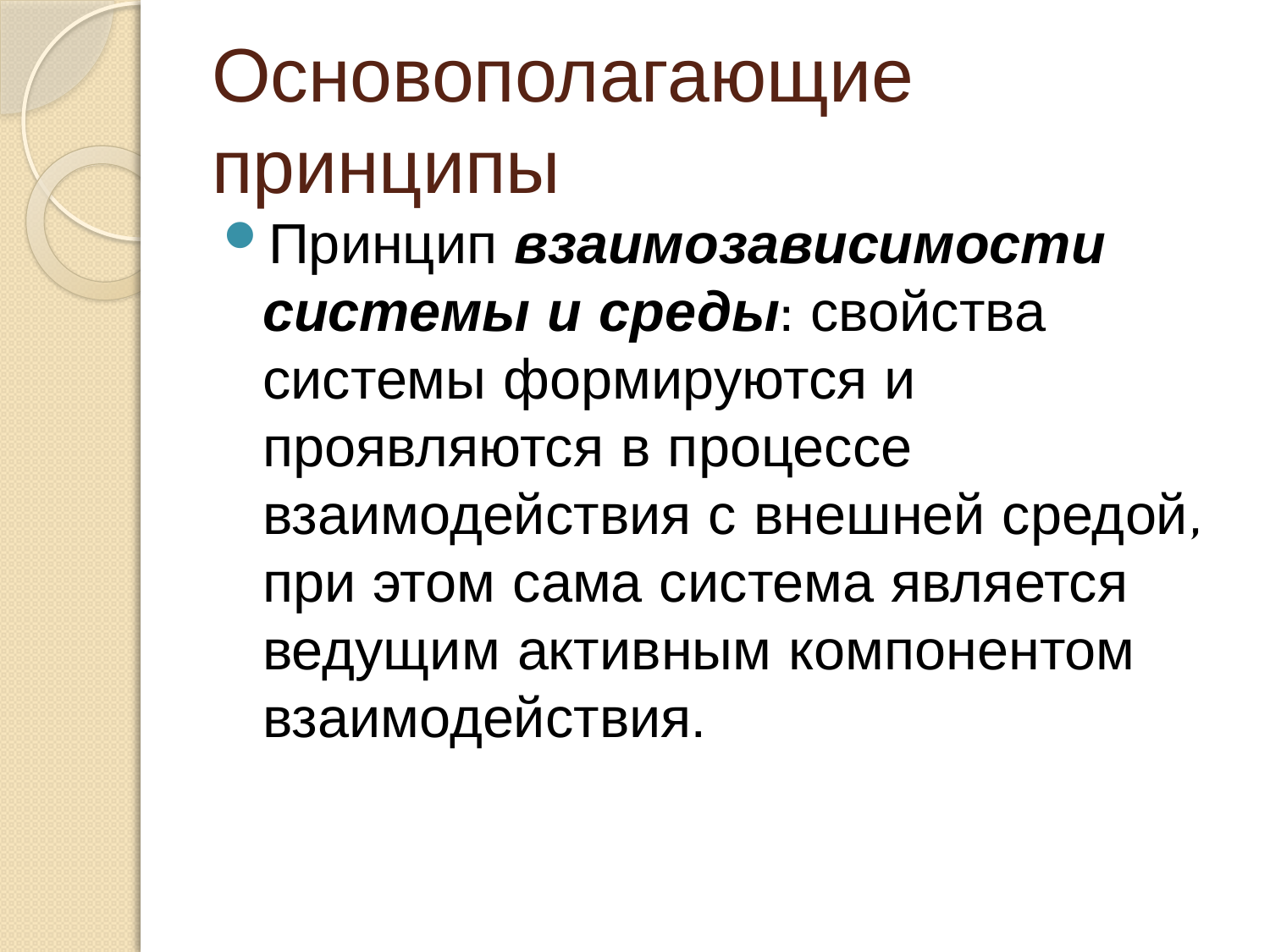

# Основополагающие принципы
Принцип взаимозависимости системы и среды: свойства системы формируются и проявляются в процессе взаимодействия с внешней средой, при этом сама система является ведущим активным компонентом взаимодействия.